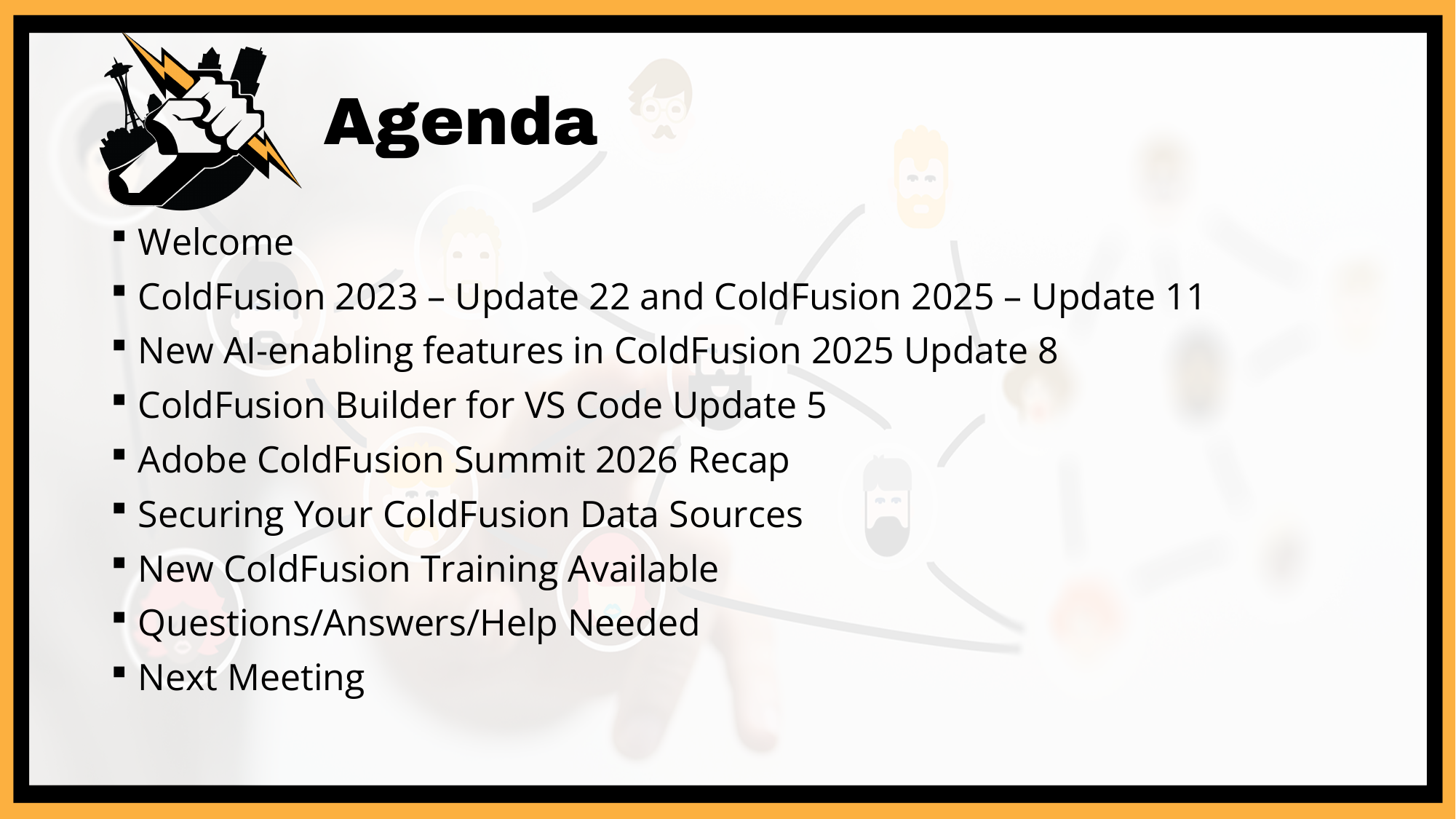

# Agenda
Welcome
ColdFusion 2023 – Update 22 and ColdFusion 2025 – Update 11
New AI-enabling features in ColdFusion 2025 Update 8
ColdFusion Builder for VS Code Update 5
Adobe ColdFusion Summit 2026 Recap
Securing Your ColdFusion Data Sources
New ColdFusion Training Available
Questions/Answers/Help Needed
Next Meeting